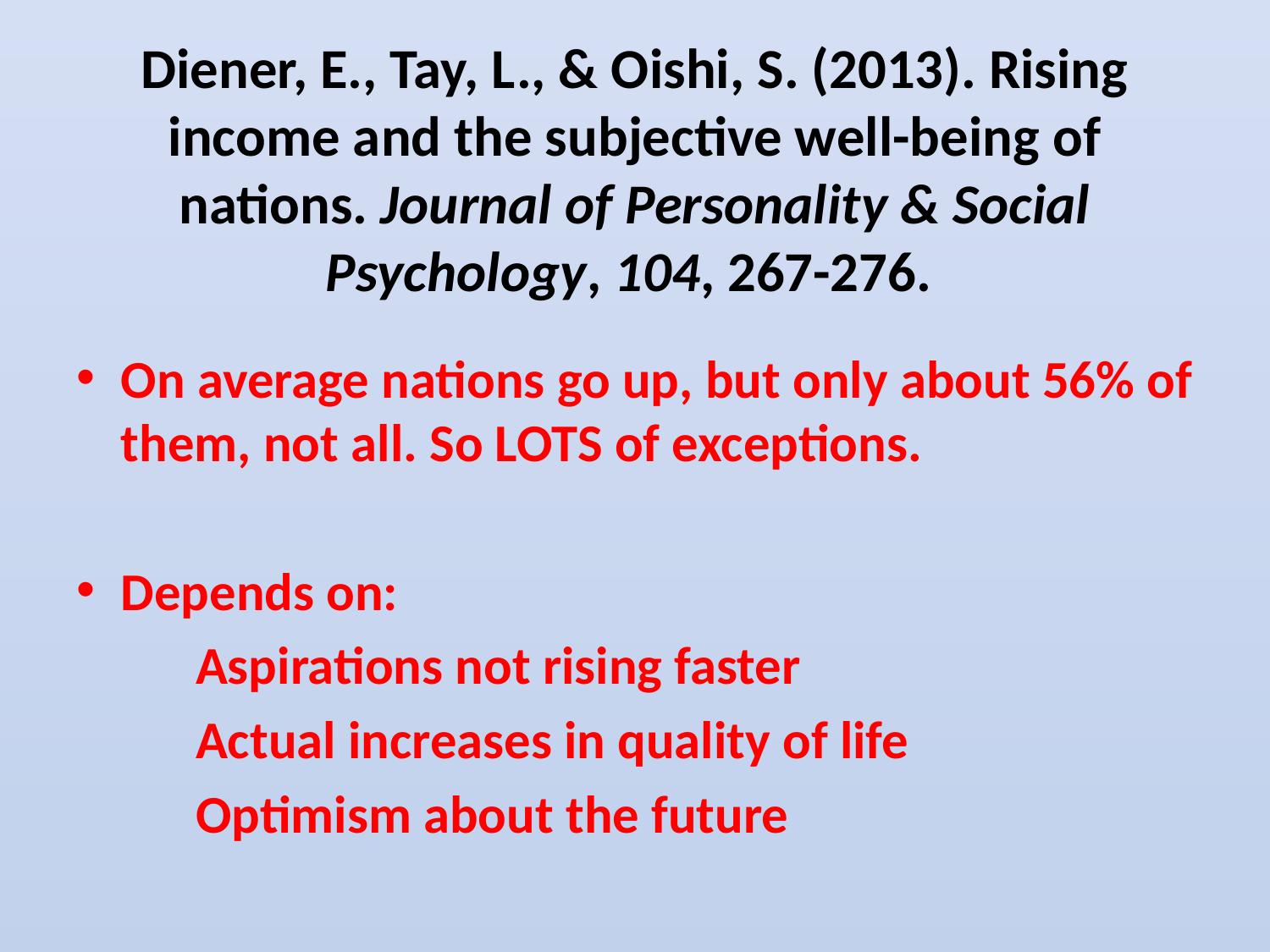

# Diener, E., Tay, L., & Oishi, S. (2013). Rising income and the subjective well-being of nations. Journal of Personality & Social Psychology, 104, 267-276.
On average nations go up, but only about 56% of them, not all. So LOTS of exceptions.

Depends on:
	Aspirations not rising faster
	Actual increases in quality of life
	Optimism about the future